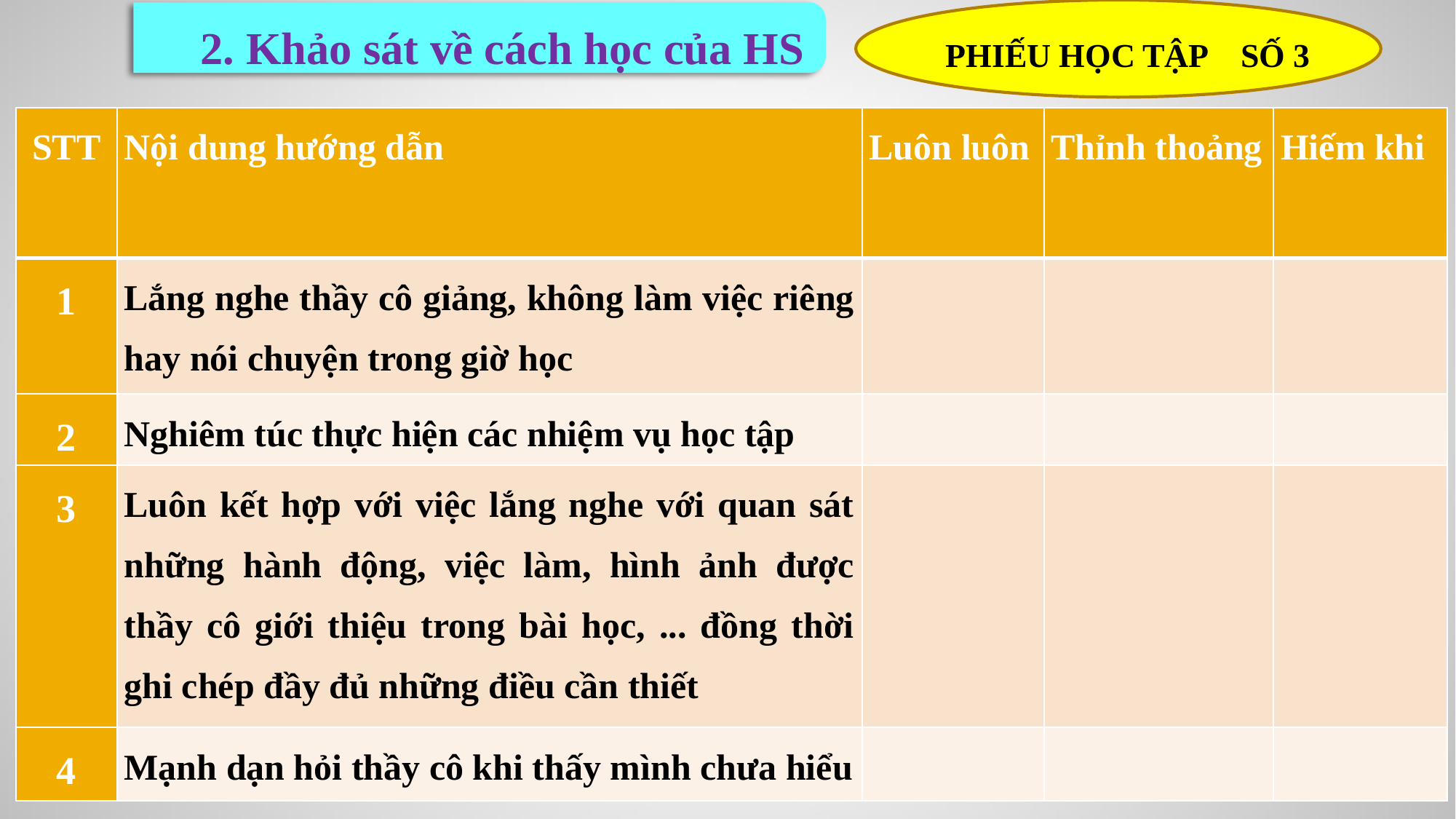

2. Khảo sát về cách học của HS
PHIẾU HỌC TẬP    SỐ 3
| STT | Nội dung hướng dẫn | Luôn luôn | Thỉnh thoảng | Hiếm khi |
| --- | --- | --- | --- | --- |
| 1 | Lắng nghe thầy cô giảng, không làm việc riêng hay nói chuyện trong giờ học |  |  |  |
| 2 | Nghiêm túc thực hiện các nhiệm vụ học tập |  |  |  |
| 3 | Luôn kết hợp với việc lắng nghe với quan sát những hành động, việc làm, hình ảnh được thầy cô giới thiệu trong bài học, ... đồng thời ghi chép đầy đủ những điều cần thiết |  |  |  |
| 4 | Mạnh dạn hỏi thầy cô khi thấy mình chưa hiểu |  |  |  |